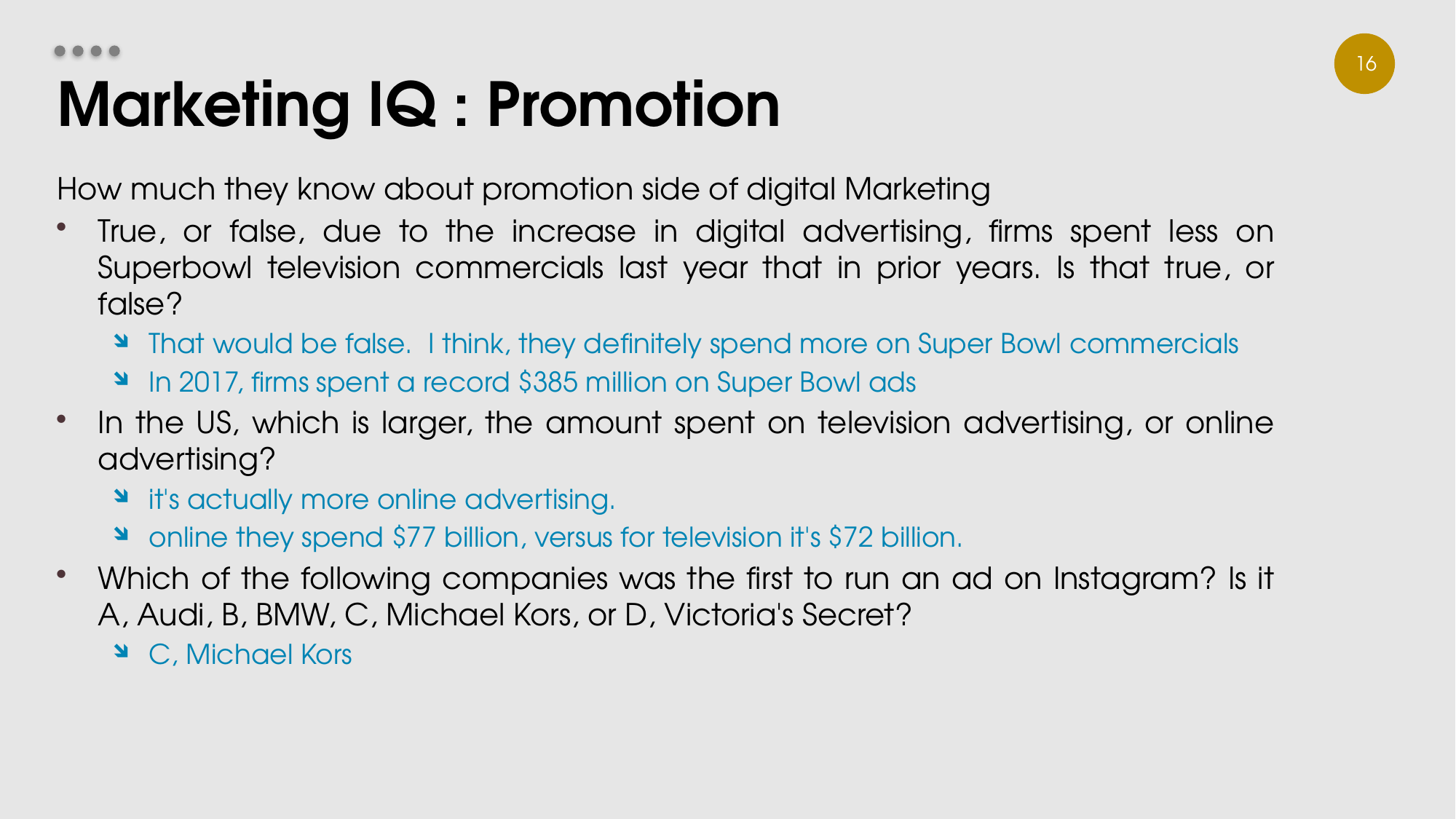

# Marketing IQ : Promotion
How much they know about promotion side of digital Marketing
True, or false, due to the increase in digital advertising, firms spent less on Superbowl television commercials last year that in prior years. Is that true, or false?
That would be false.  I think, they definitely spend more on Super Bowl commercials
In 2017, firms spent a record $385 million on Super Bowl ads
In the US, which is larger, the amount spent on television advertising, or online advertising?
it's actually more online advertising.
online they spend $77 billion, versus for television it's $72 billion.
Which of the following companies was the first to run an ad on Instagram? Is it A, Audi, B, BMW, C, Michael Kors, or D, Victoria's Secret?
C, Michael Kors